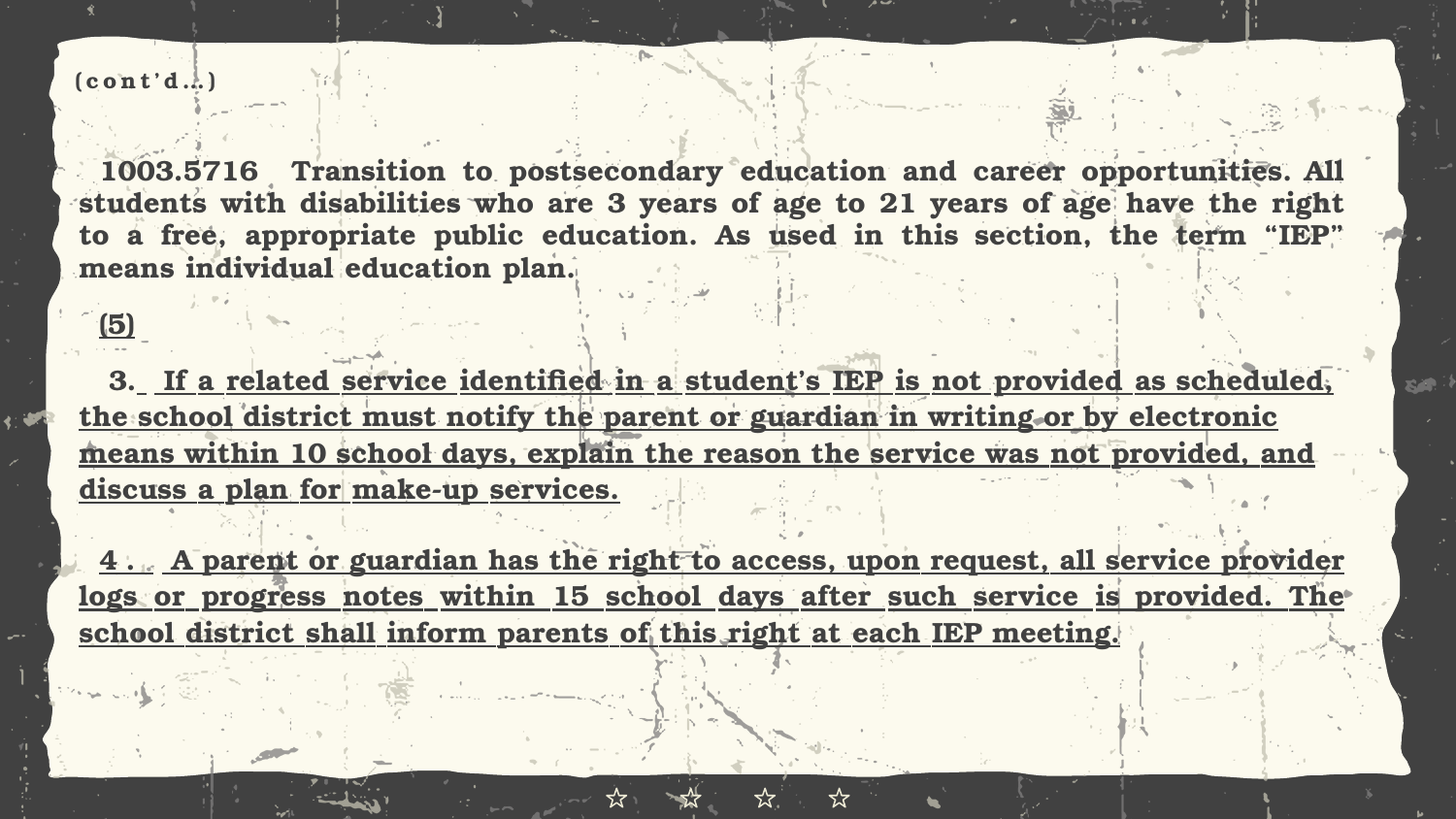

(cont’d…)

1003.5716  Transition to postsecondary education and career opportunities. All students with disabilities who are 3 years of age to 21 years of age have the right to a free, appropriate public education. As used in this section, the term “IEP” means individual education plan.
(5)
 3. ​ If a related service identified in a student’s IEP is not provided as scheduled, the school district must notify the parent or guardian in writing or by electronic means within 10 school days, explain the reason the service was not provided, and discuss a plan for make-up services.
4. ​ A parent or guardian has the right to access, upon request, all service provider logs or progress notes within 15 school days after such service is provided. The school district shall inform parents of this right at each IEP meeting.